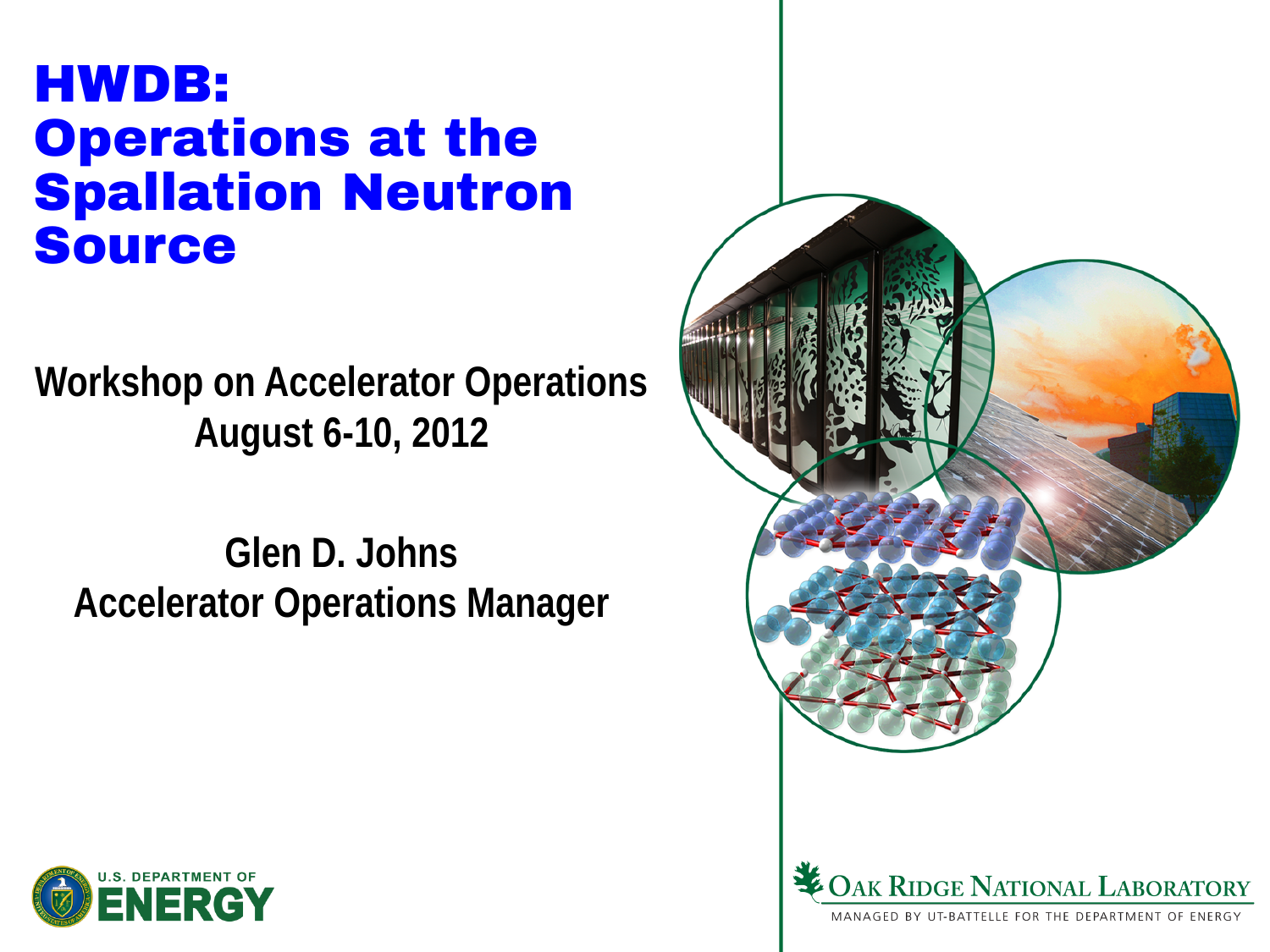

# HWDB: Operations at the Spallation Neutron Source
Workshop on Accelerator Operations
August 6-10, 2012

Glen D. Johns
Accelerator Operations Manager